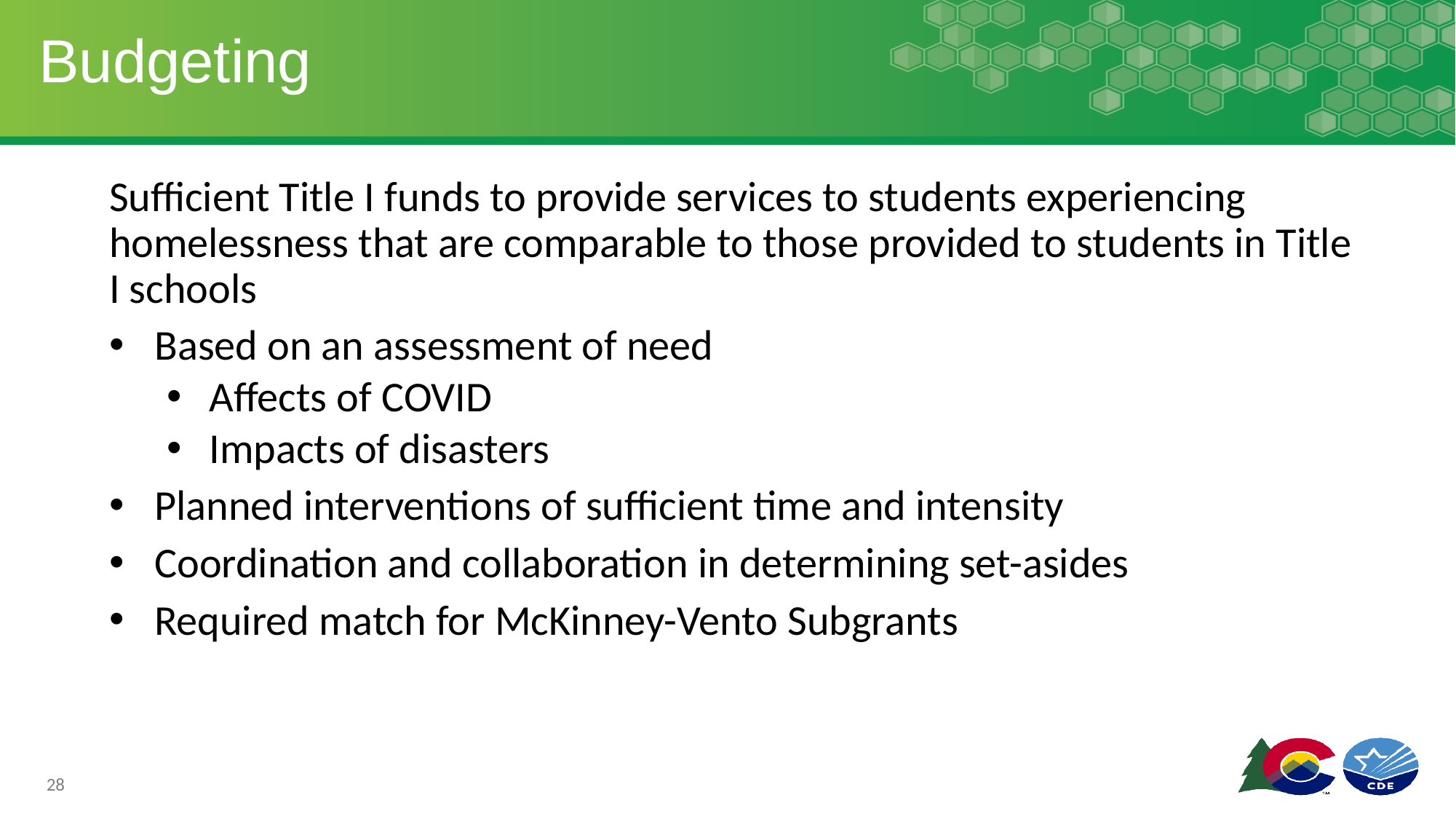

# Budgeting
Sufficient Title I funds to provide services to students experiencing homelessness that are comparable to those provided to students in Title I schools
Based on an assessment of need
Affects of COVID
Impacts of disasters
Planned interventions of sufficient time and intensity
Coordination and collaboration in determining set-asides
Required match for McKinney-Vento Subgrants

28